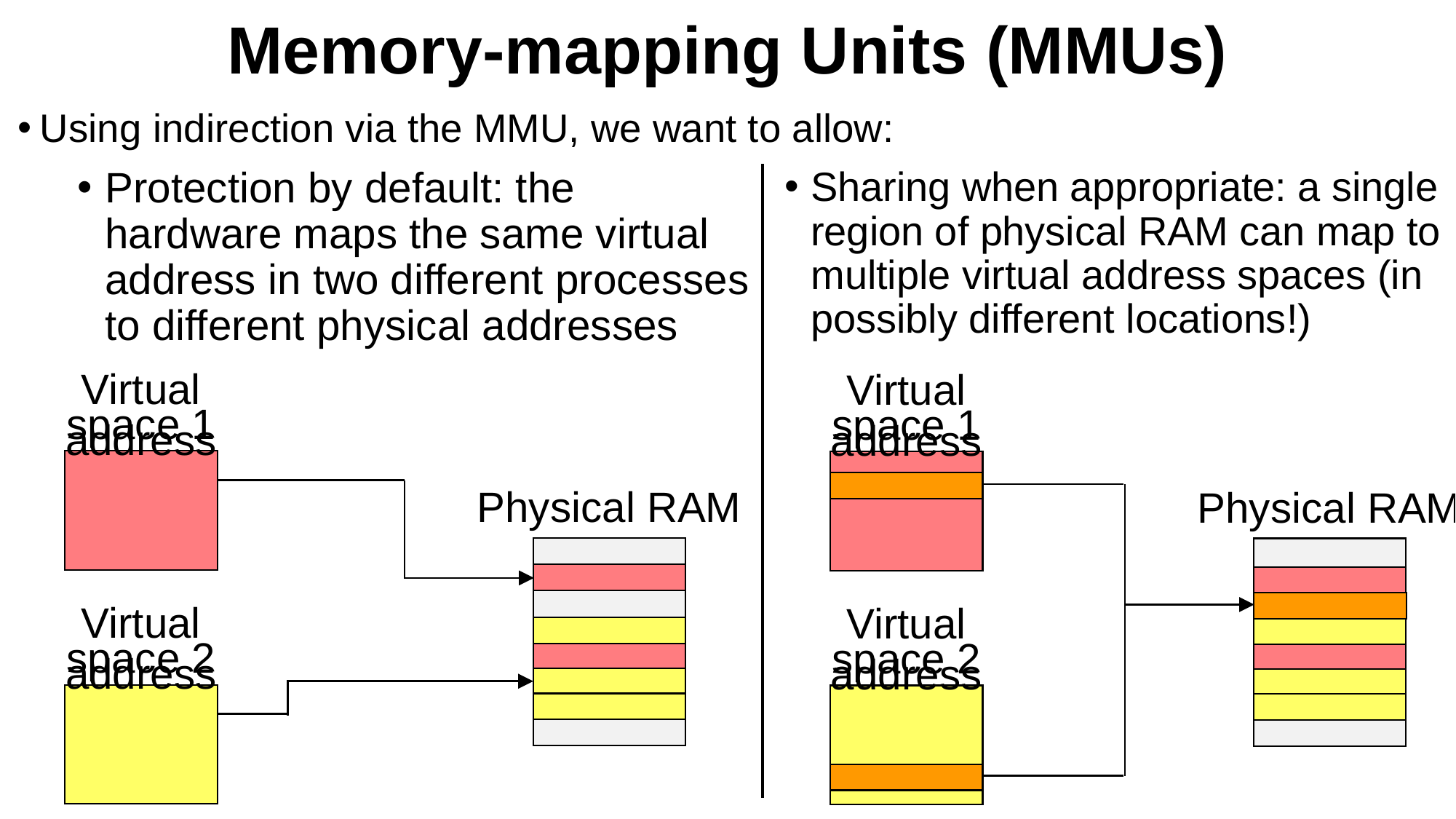

# Memory-mapping Units (MMUs)
Using indirection via the MMU, we want to allow:
Protection by default: the hardware maps the same virtual address in two different processes to different physical addresses
Sharing when appropriate: a single region of physical RAM can map to multiple virtual address spaces (in possibly different locations!)
Virtual address
space 1

Physical RAM

Virtual address
space 2

Virtual address
space 1

Physical RAM

Virtual address
space 2